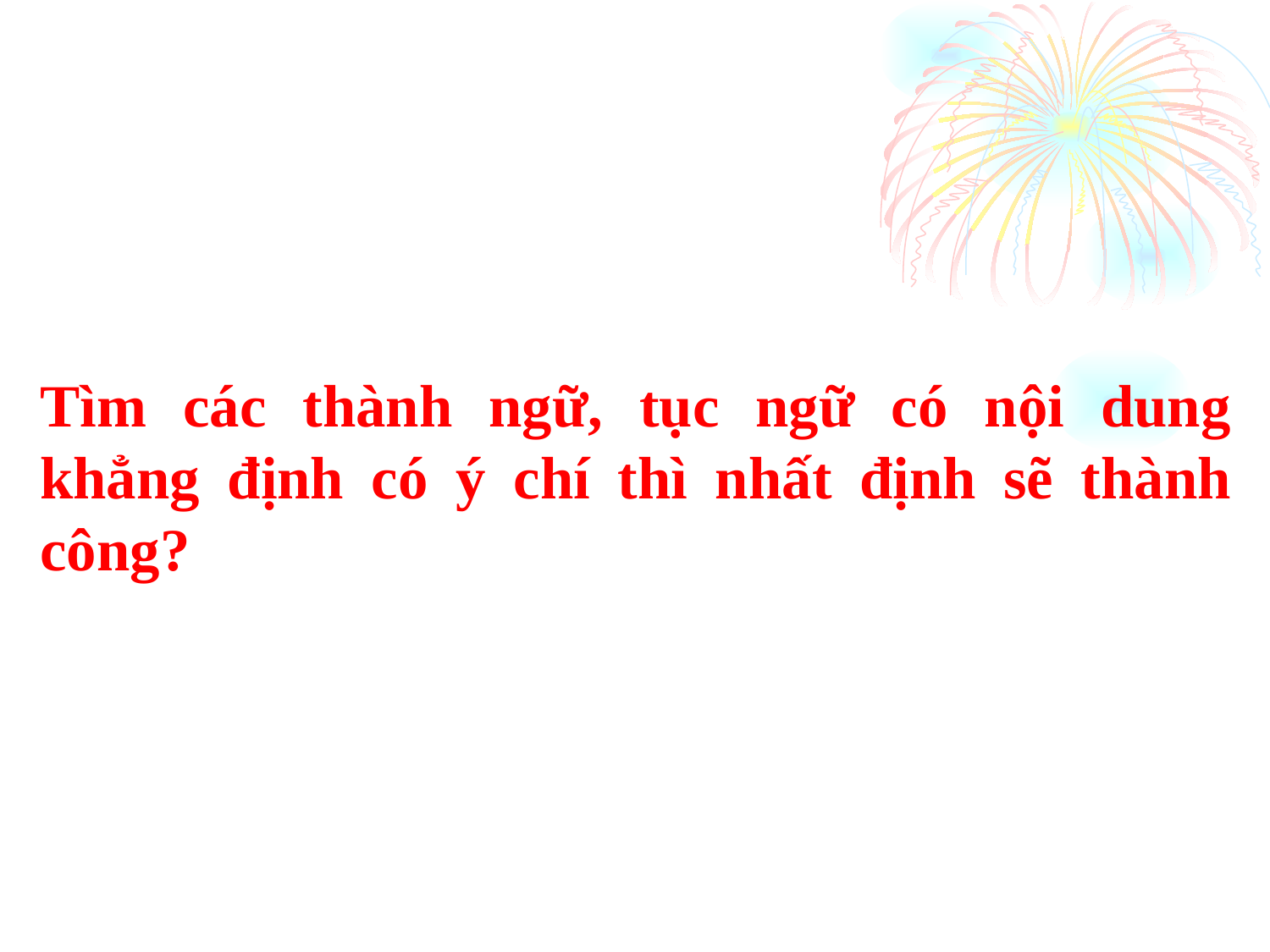

Tìm các thành ngữ, tục ngữ có nội dung khẳng định có ý chí thì nhất định sẽ thành công?